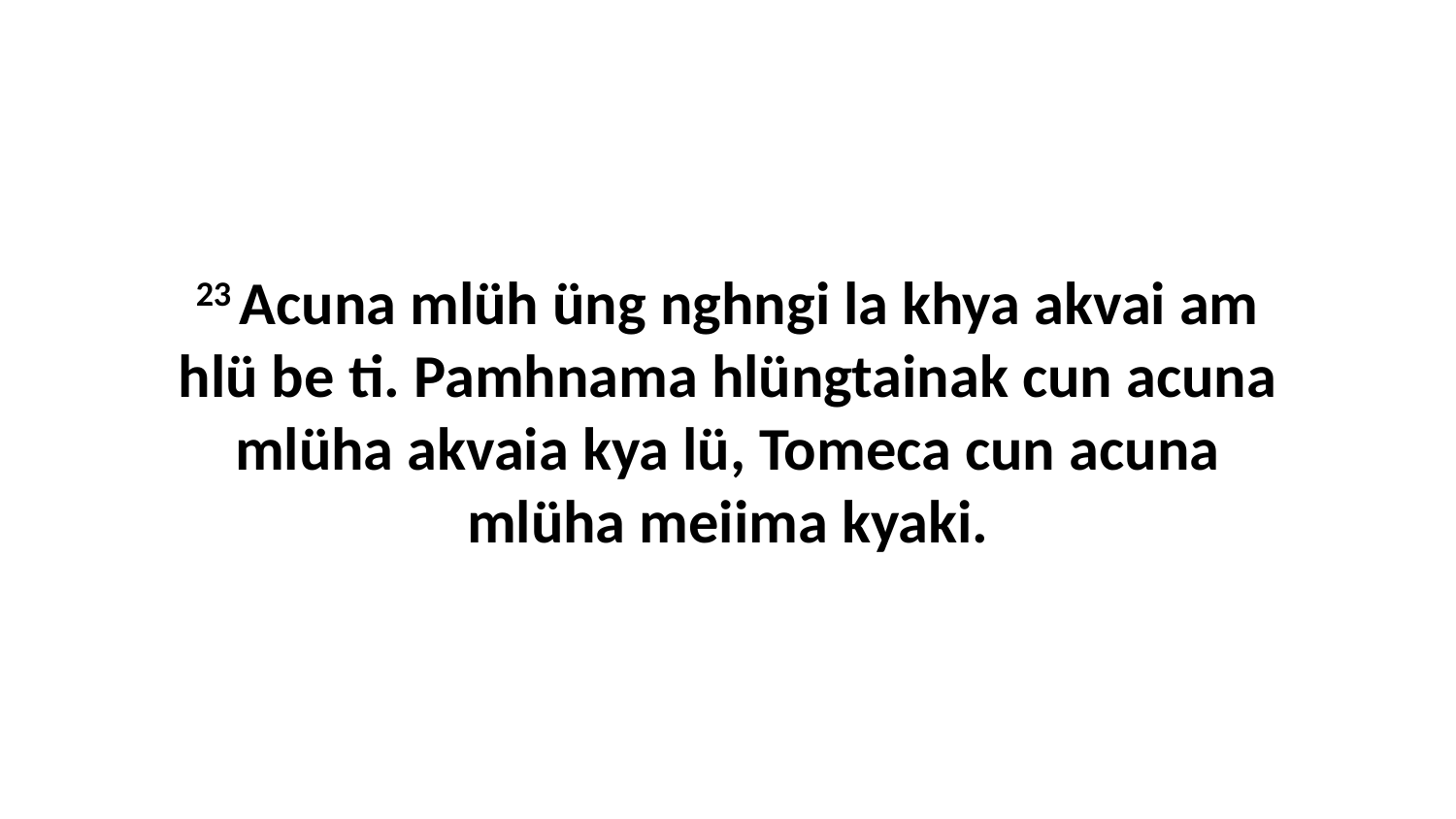

23 Acuna mlüh üng nghngi la khya akvai am hlü be ti. Pamhnama hlüngtainak cun acuna mlüha akvaia kya lü, Tomeca cun acuna mlüha meiima kyaki.